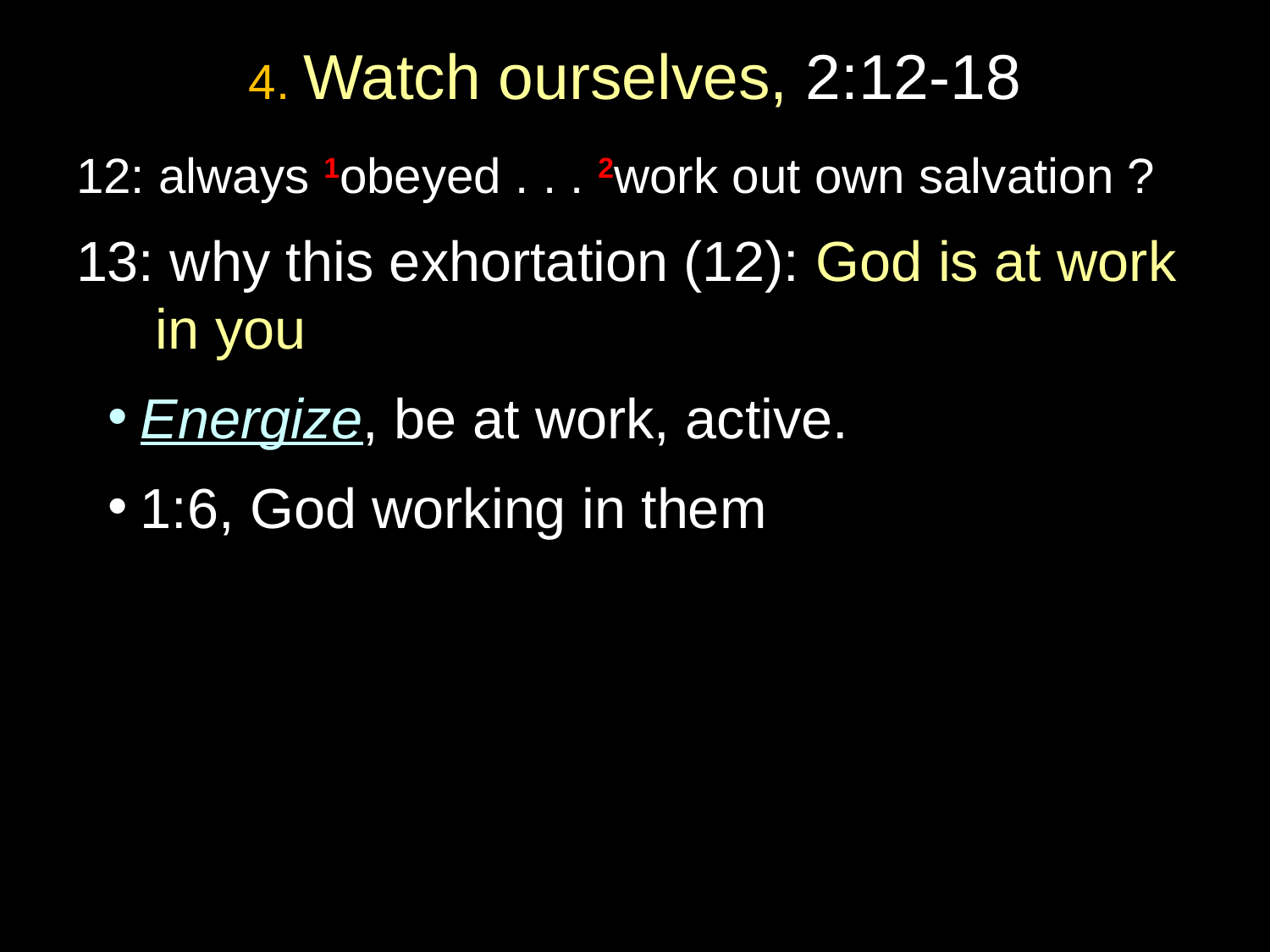

# 4. Watch ourselves, 2:12-18
12: always 1obeyed . . . 2work out own salvation ?
13: why this exhortation (12): God is at work in you
Energize, be at work, active.
1:6, God working in them